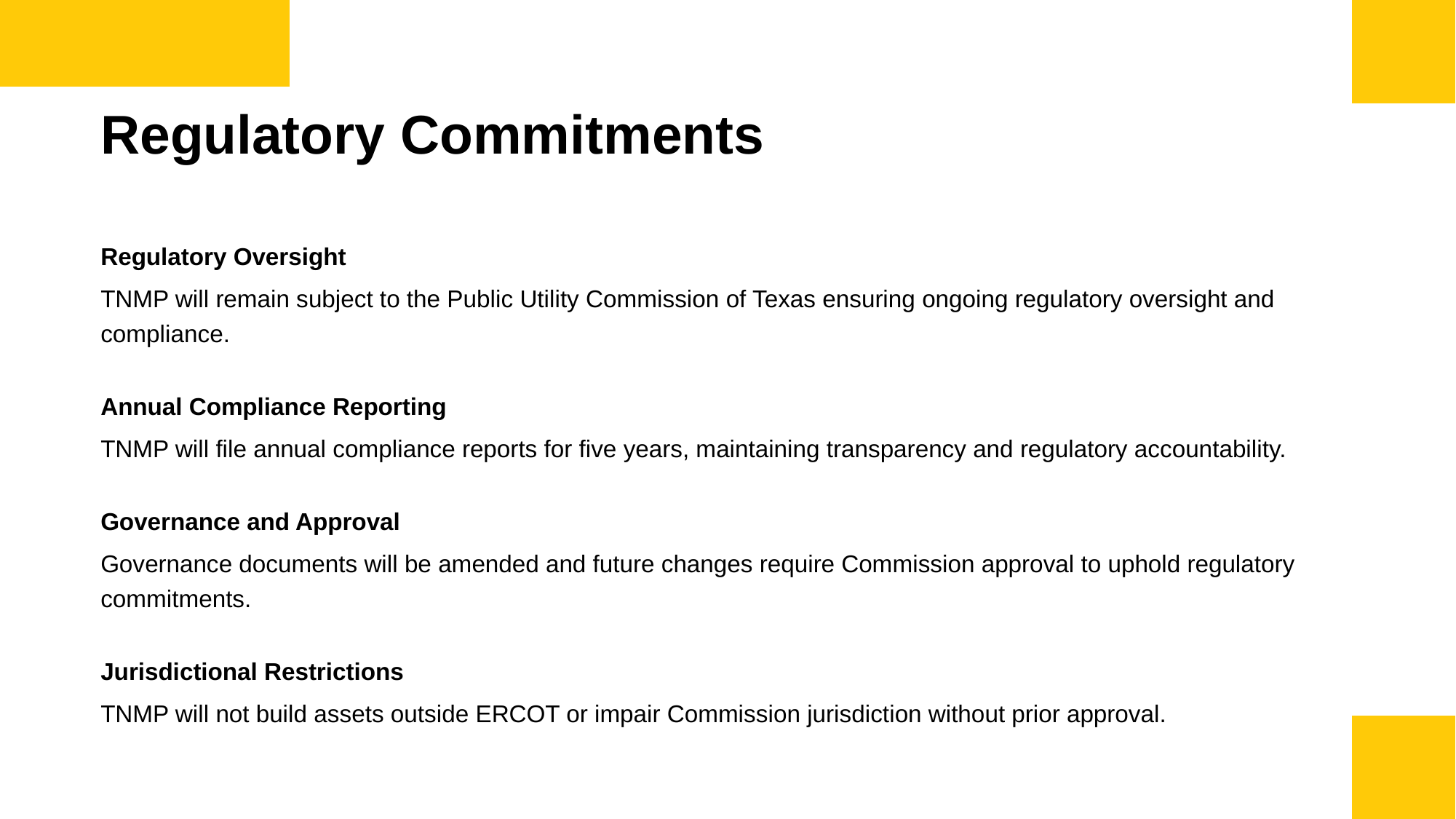

# Regulatory Commitments
Regulatory Oversight
TNMP will remain subject to the Public Utility Commission of Texas ensuring ongoing regulatory oversight and compliance.
Annual Compliance Reporting
TNMP will file annual compliance reports for five years, maintaining transparency and regulatory accountability.
Governance and Approval
Governance documents will be amended and future changes require Commission approval to uphold regulatory commitments.
Jurisdictional Restrictions
TNMP will not build assets outside ERCOT or impair Commission jurisdiction without prior approval.